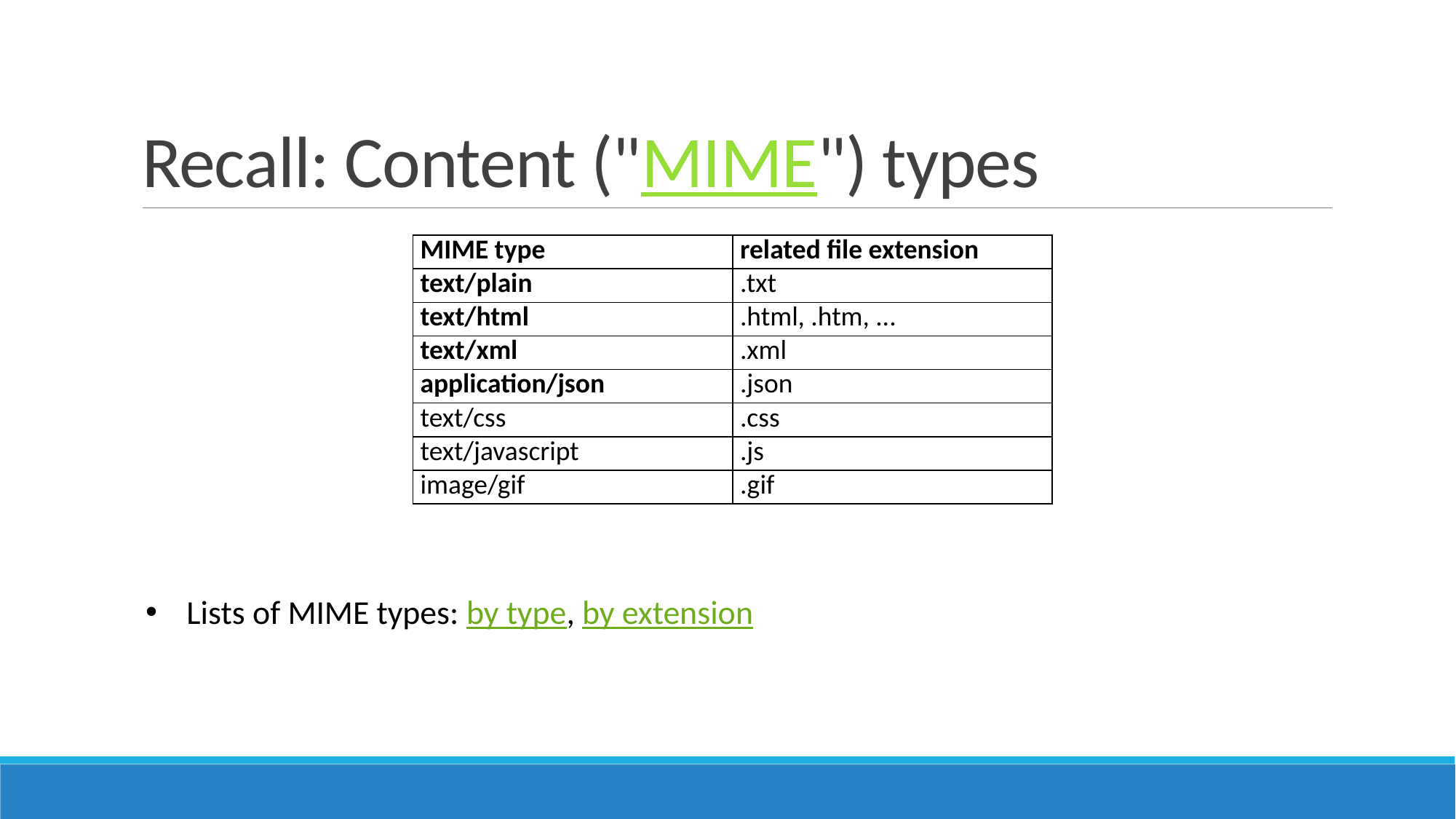

# Recall: Content ("MIME") types
| MIME type | related file extension |
| --- | --- |
| text/plain | .txt |
| text/html | .html, .htm, ... |
| text/xml | .xml |
| application/json | .json |
| text/css | .css |
| text/javascript | .js |
| image/gif | .gif |
Lists of MIME types: by type, by extension